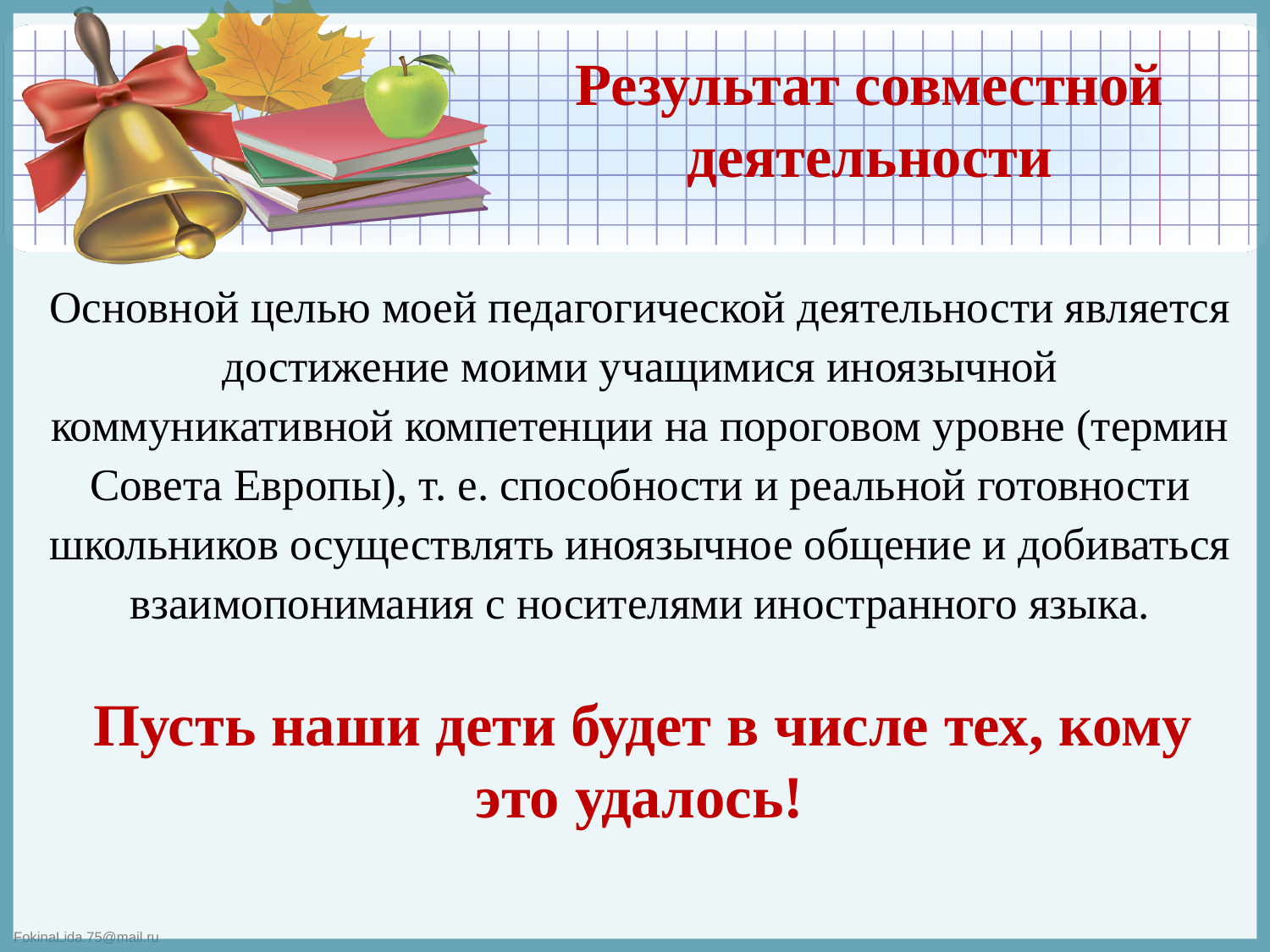

# Результат совместной деятельности
Основной целью моей педагогической деятельности является достижение моими учащимися иноязычной коммуникативной компетенции на пороговом уровне (термин Совета Европы), т. е. способности и реальной готовности школьников осуществлять иноязычное общение и добиваться взаимопонимания с носителями иностранного языка.

 Пусть наши дети будет в числе тех, кому это удалось!